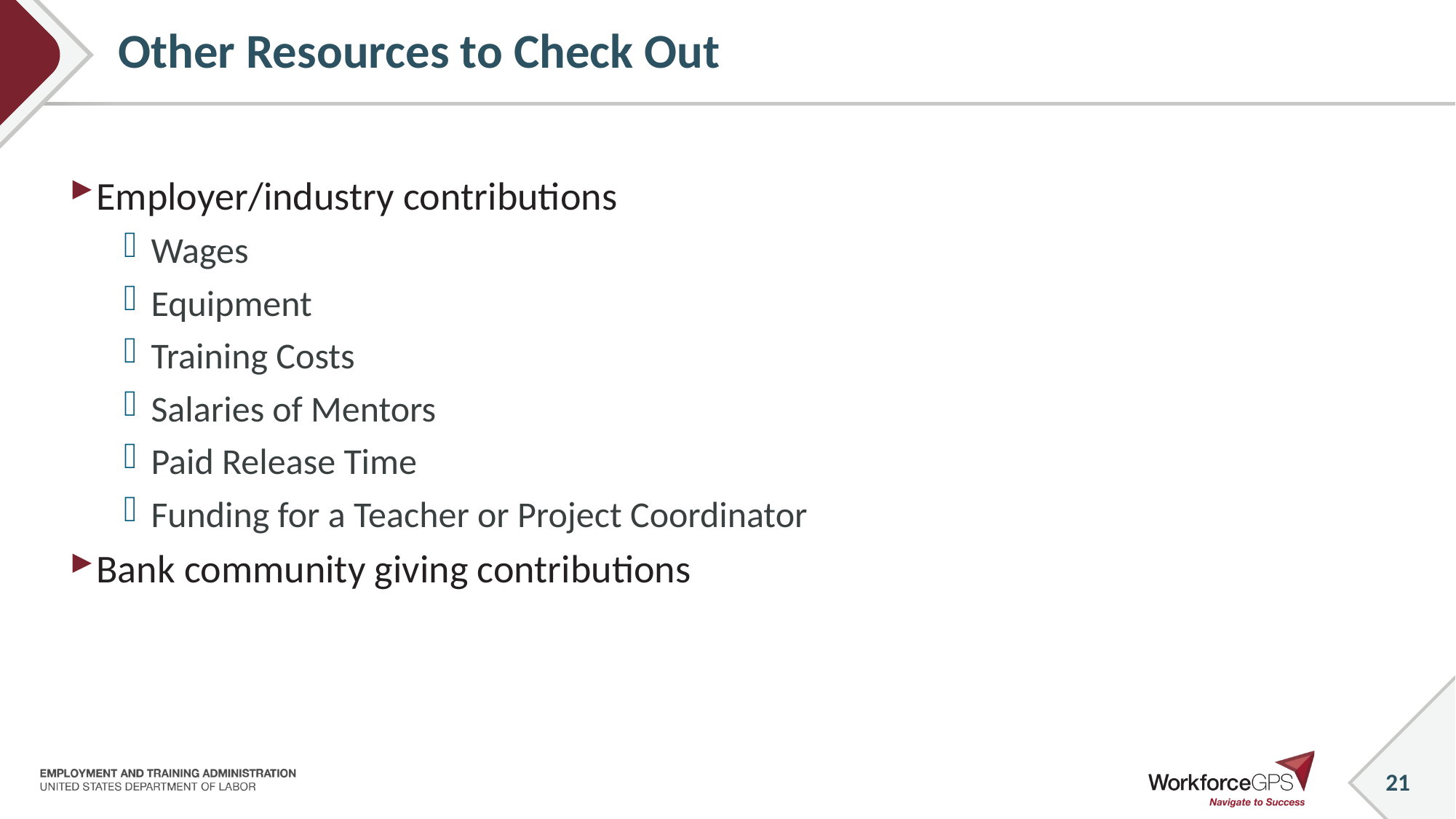

# Other Resources to Check Out
Employer/industry contributions
Wages
Equipment
Training Costs
Salaries of Mentors
Paid Release Time
Funding for a Teacher or Project Coordinator
Bank community giving contributions

21